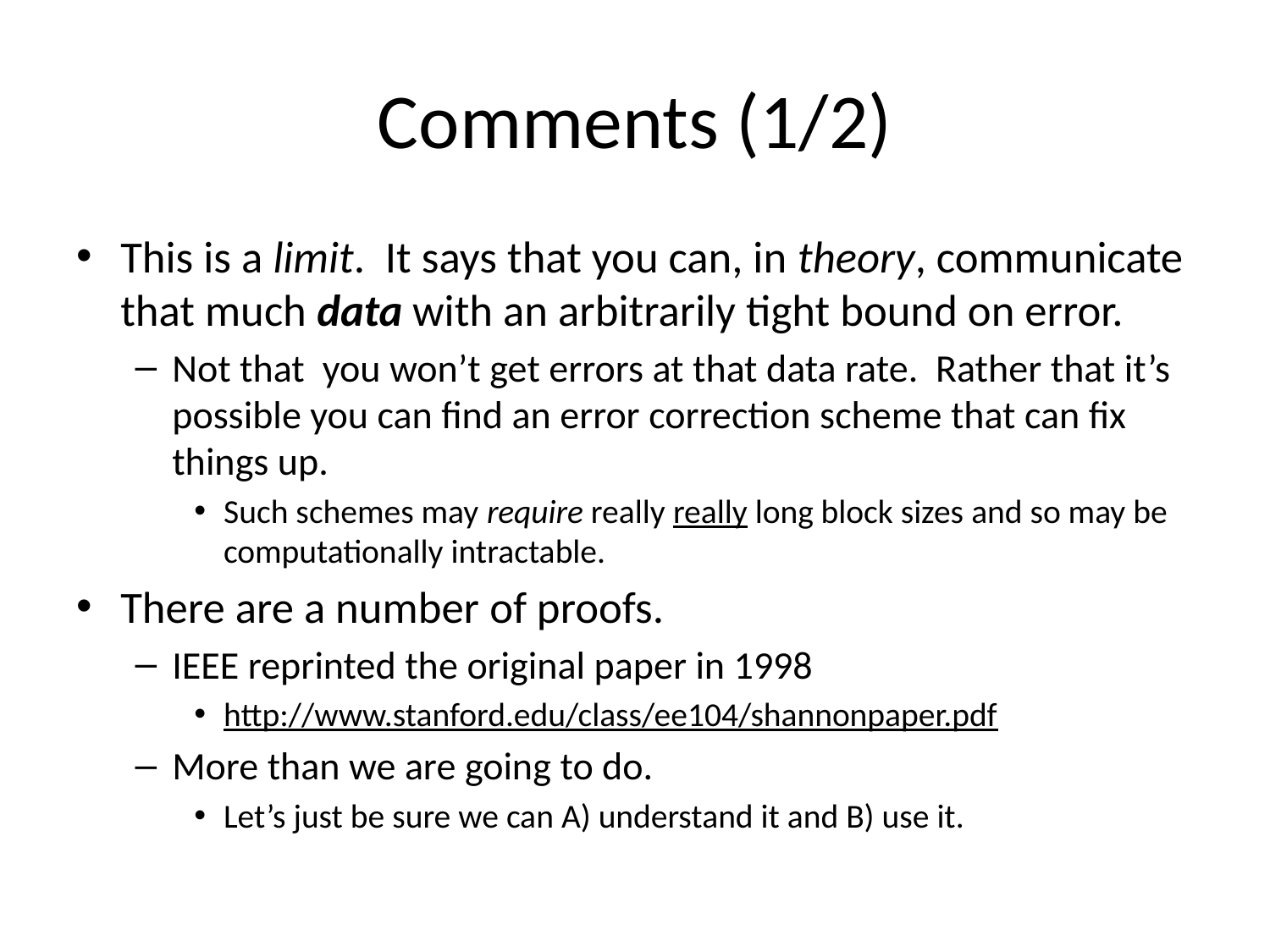

# Comments (1/2)
This is a limit.  It says that you can, in theory, communicate that much data with an arbitrarily tight bound on error.
Not that  you won’t get errors at that data rate.  Rather that it’s possible you can find an error correction scheme that can fix things up.
Such schemes may require really really long block sizes and so may be computationally intractable.
There are a number of proofs.
IEEE reprinted the original paper in 1998
http://www.stanford.edu/class/ee104/shannonpaper.pdf
More than we are going to do.
Let’s just be sure we can A) understand it and B) use it.